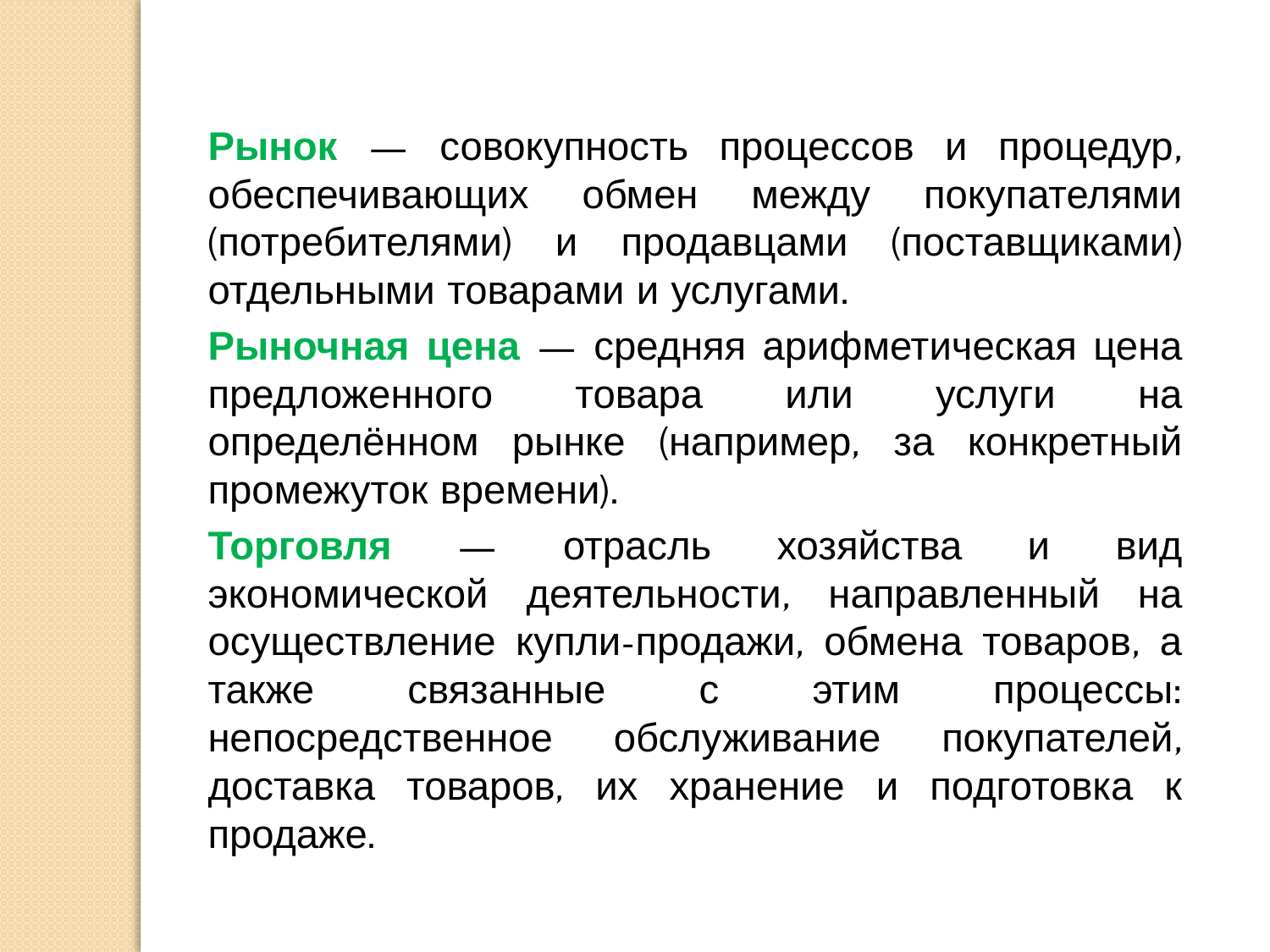

Рынок — совокупность процессов и процедур, обеспечивающих обмен между покупателями (потребителями) и продавцами (поставщиками) отдельными товарами и услугами.
Рыночная цена — средняя арифметическая цена предложенного товара или услуги на определённом рынке (например, за конкретный промежуток времени).
Торговля — отрасль хозяйства и вид экономической деятельности, направленный на осуществление купли-продажи, обмена товаров, а также связанные с этим процессы: непосредственное обслуживание покупателей, доставка товаров, их хранение и подготовка к продаже.